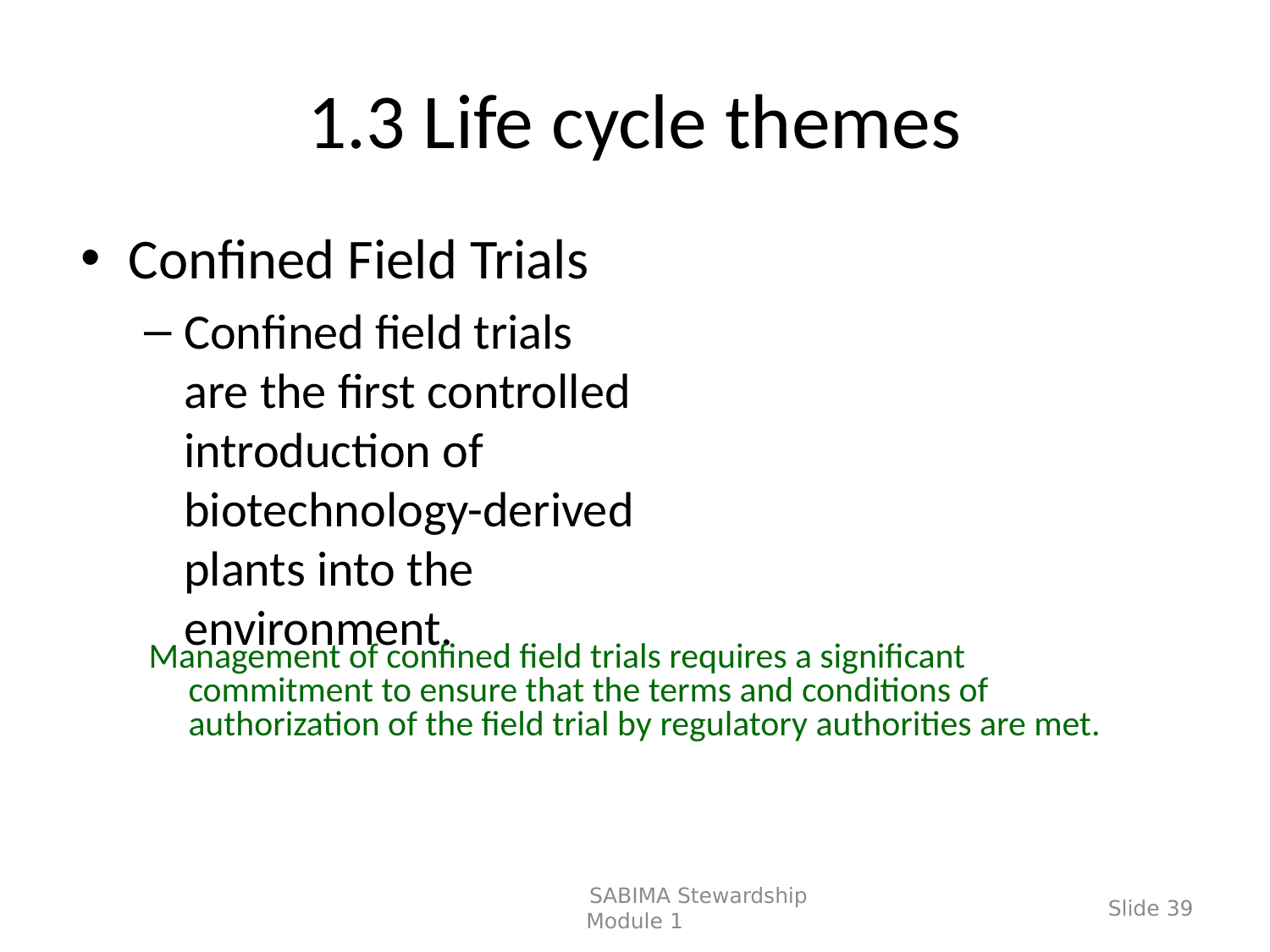

# 1.3 Life cycle themes
Confined Field Trials
Confined field trials are the first controlled introduction of biotechnology-derived plants into the environment.

Management of confined field trials requires a significant commitment to ensure that the terms and conditions of authorization of the field trial by regulatory authorities are met.

	SABIMA Stewardship Module 1
Slide 39